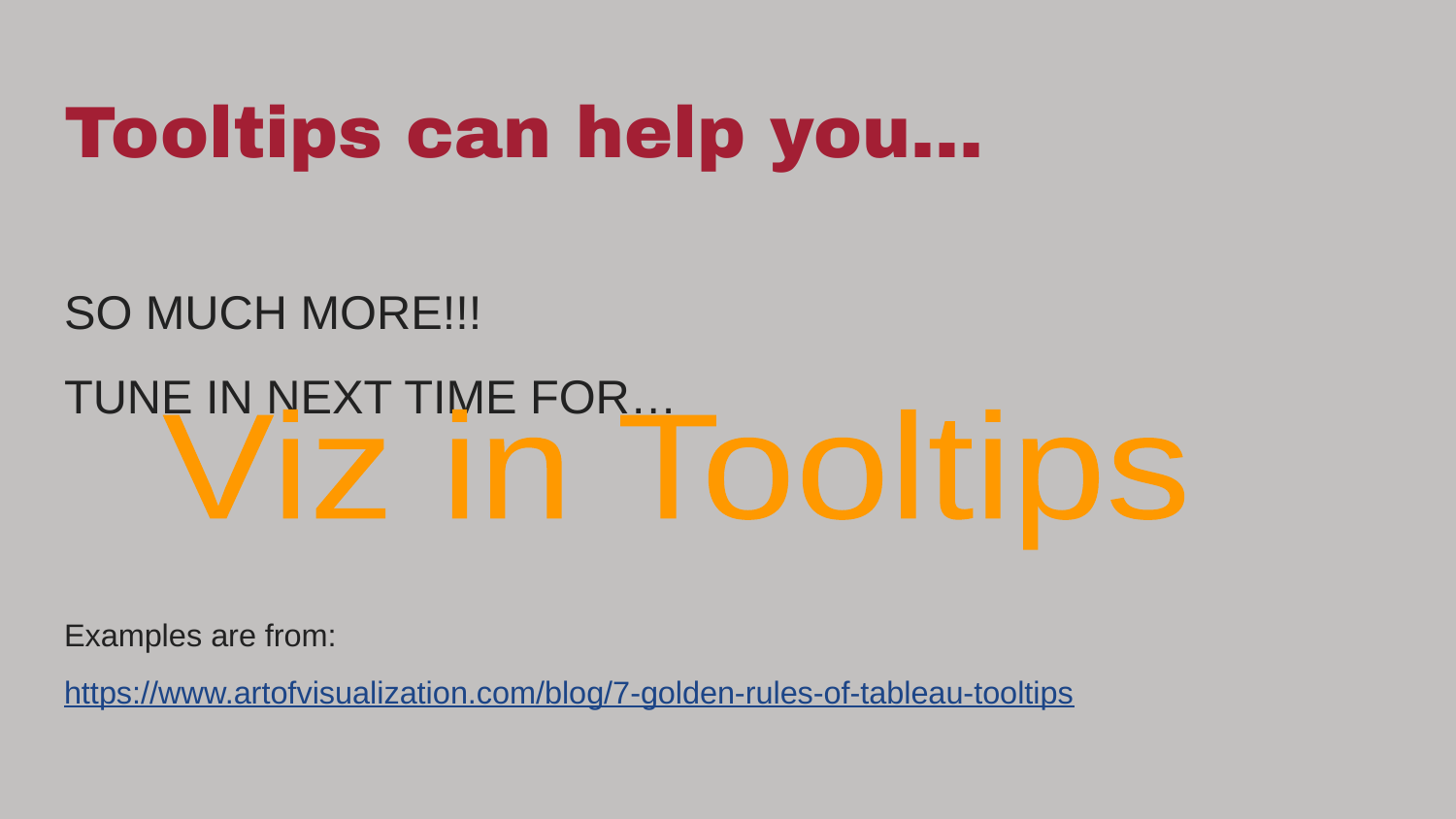

# Tooltips can help you…

SO MUCH MORE!!!
TUNE IN NEXT TIME FOR…

Examples are from:
https://www.artofvisualization.com/blog/7-golden-rules-of-tableau-tooltips

Viz in Tooltips